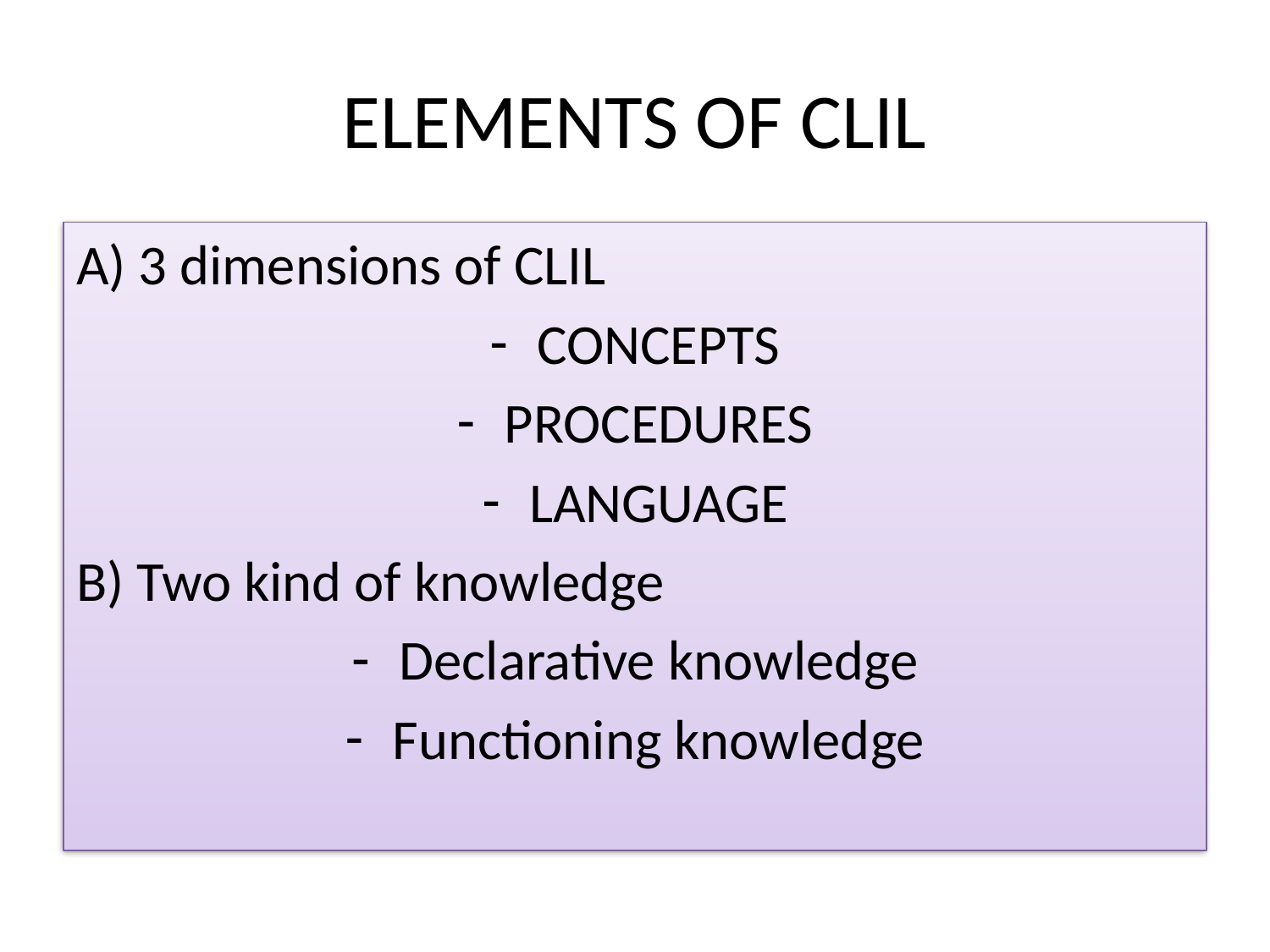

# ELEMENTS OF CLIL
A) 3 dimensions of CLIL
CONCEPTS
PROCEDURES
LANGUAGE
B) Two kind of knowledge
Declarative knowledge
Functioning knowledge